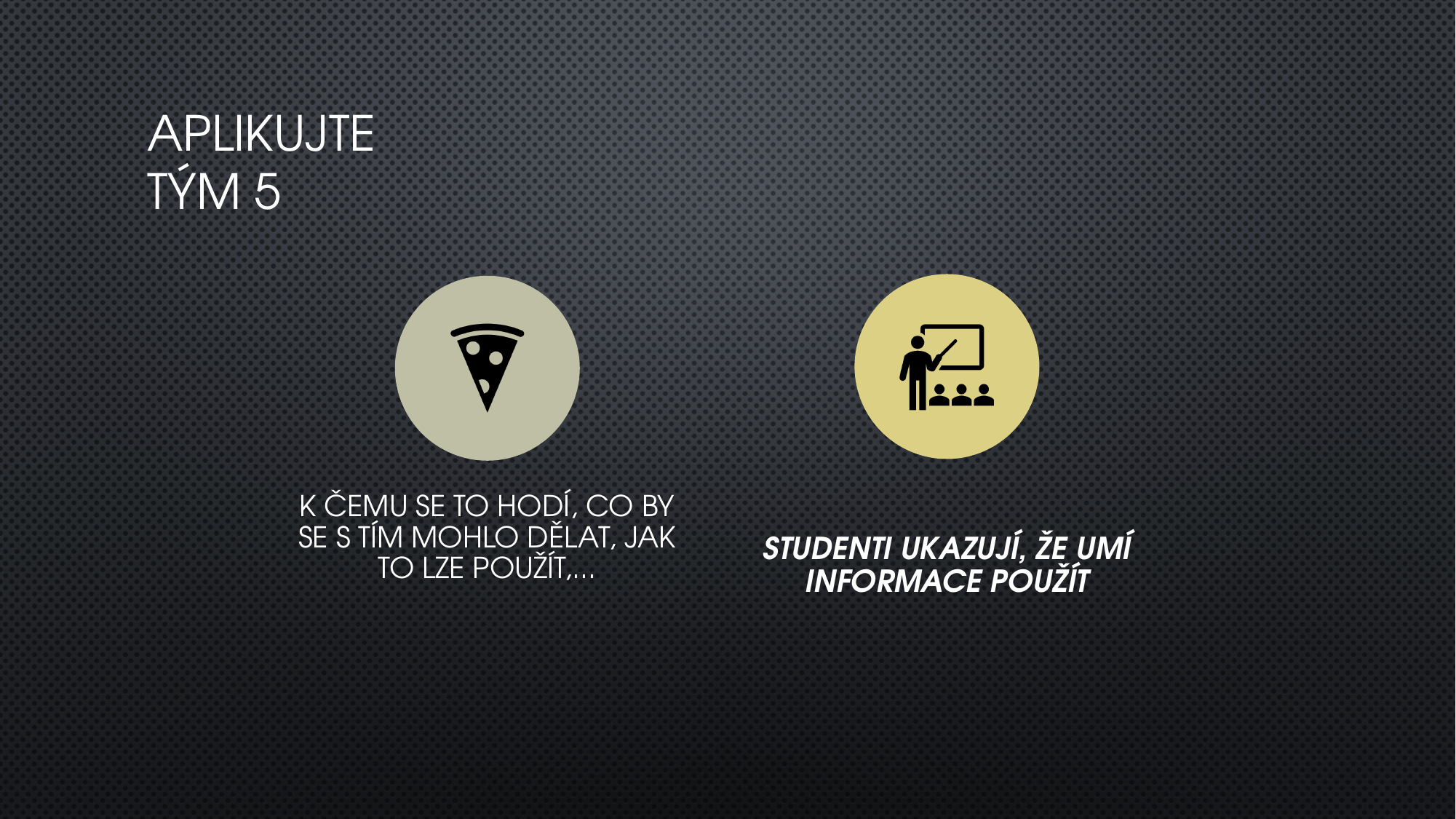

# Aplikujte Tým 5
K čemu se to hodí, co by se s tím mohlo dělat, jak to lze použít,...

Studenti ukazují, že umí informace použít